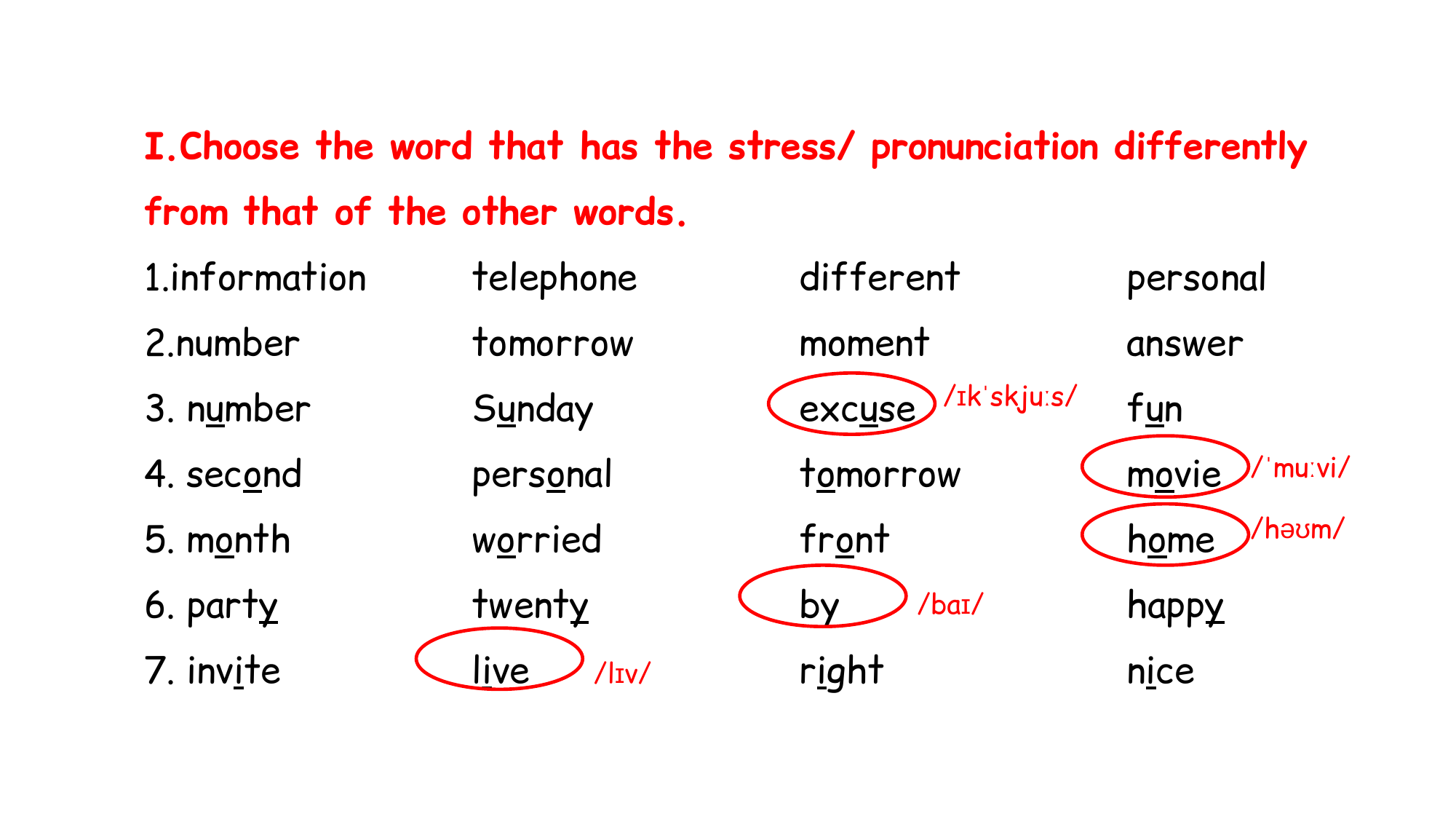

I.Choose the word that has the stress/ pronunciation differently from that of the other words.
1.information	telephone		different		personal
2.number		tomorrow		moment		answer
3. number		Sunday		excuse		fun
4. second		personal		tomorrow		movie
5. month		worried		front			home
6. party		twenty		by			happy
7. invite		live			right			nice

/ɪkˈskjuːs/

/ˈmuːvi/

/həʊm/

/baɪ/

/lɪv/